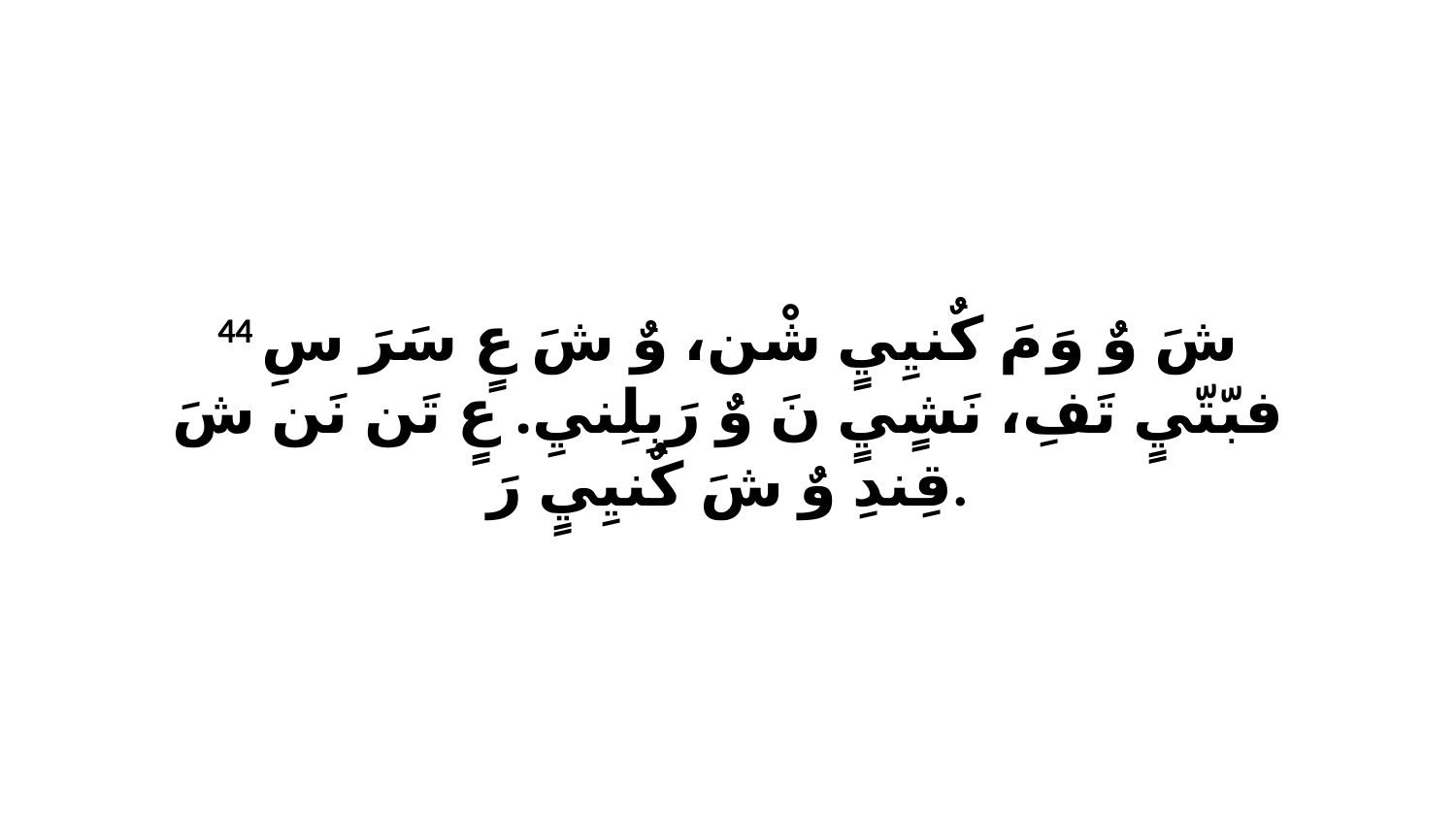

44 شَ وٌ وَ مَ كٌنيِيٍ شْن، وٌ شَ عٍ سَرَ سِ فبّتّيٍ تَفِ، نَشٍيٍ نَ وٌ رَبِلِنيِ. عٍ تَن نَن شَ قِندِ وٌ شَ كٌنيِيٍ رَ.